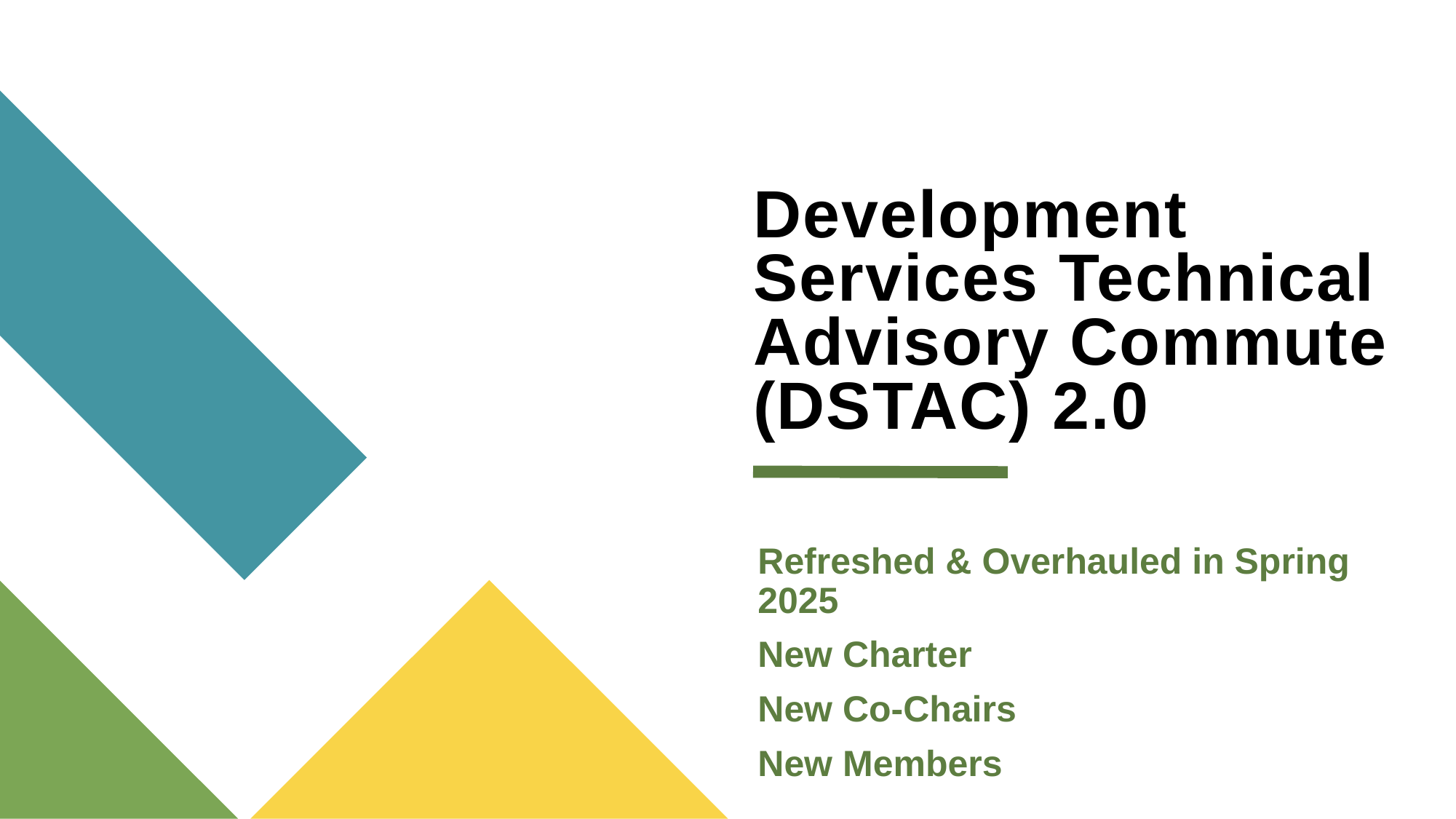

# Development Services Technical Advisory Commute (DSTAC) 2.0
Refreshed & Overhauled in Spring 2025
New Charter
New Co-Chairs
New Members